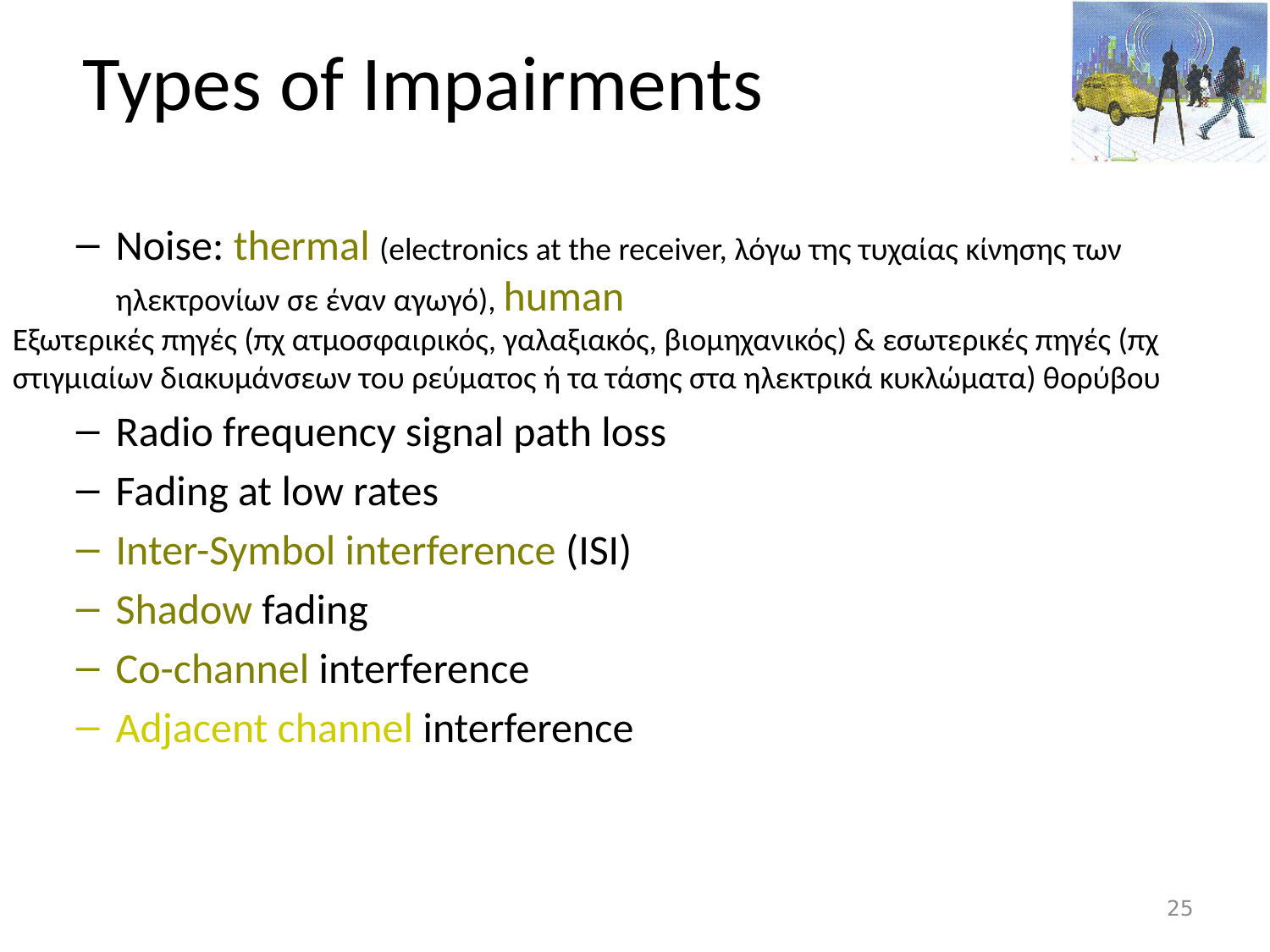

Types of Impairments
Noise: thermal (electronics at the receiver, λόγω της τυχαίας κίνησης των ηλεκτρονίων σε έναν αγωγό), human
Εξωτερικές πηγές (πχ ατμοσφαιρικός, γαλαξιακός, βιομηχανικός) & εσωτερικές πηγές (πχ στιγμιαίων διακυμάνσεων του ρεύματος ή τα τάσης στα ηλεκτρικά κυκλώματα) θορύβου
Radio frequency signal path loss
Fading at low rates
Inter-Symbol interference (ISI)
Shadow fading
Co-channel interference
Adjacent channel interference
25